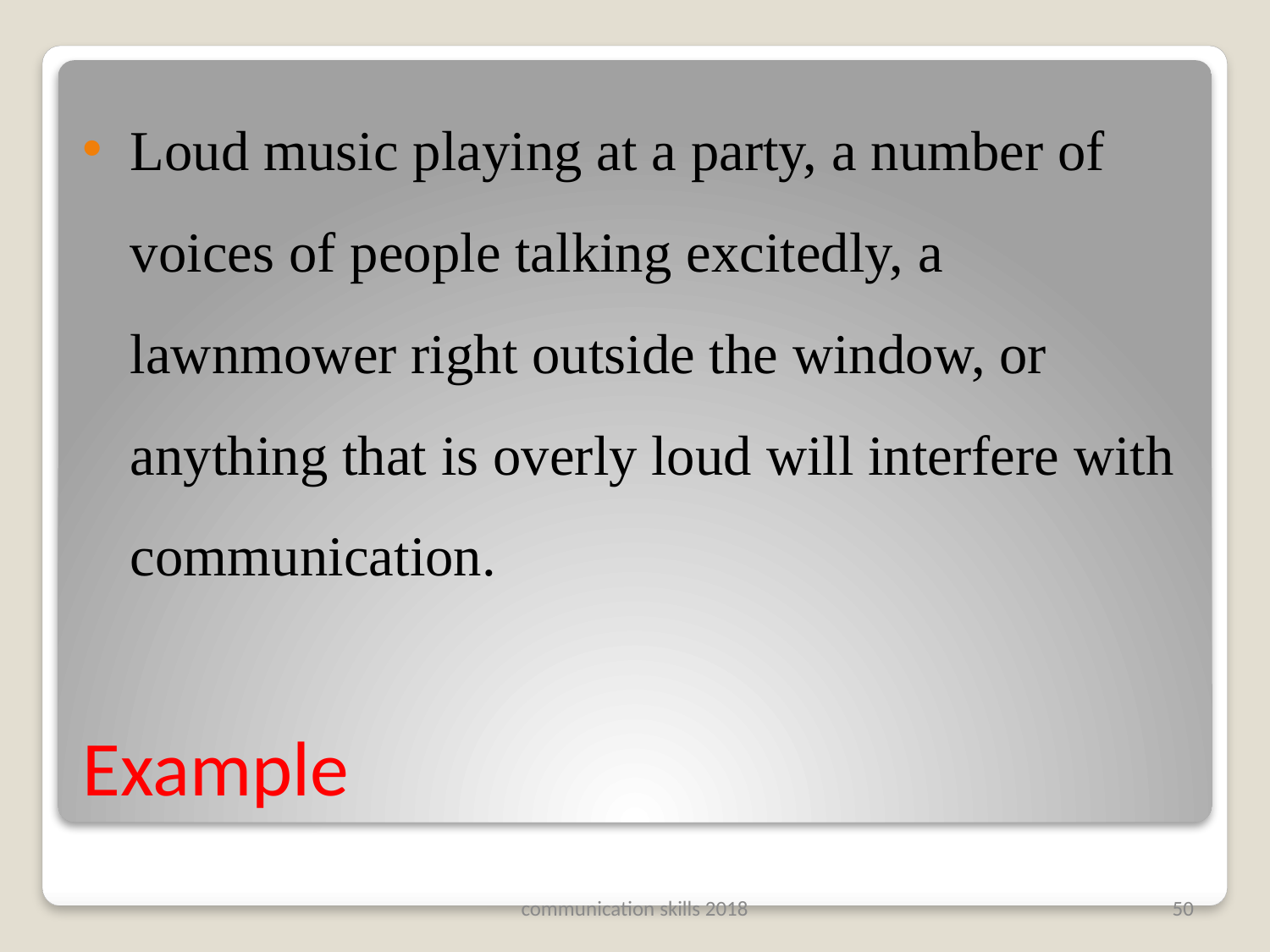

Loud music playing at a party, a number of voices of people talking excitedly, a lawnmower right outside the window, or anything that is overly loud will interfere with communication.
# Example
communication skills 2018
50